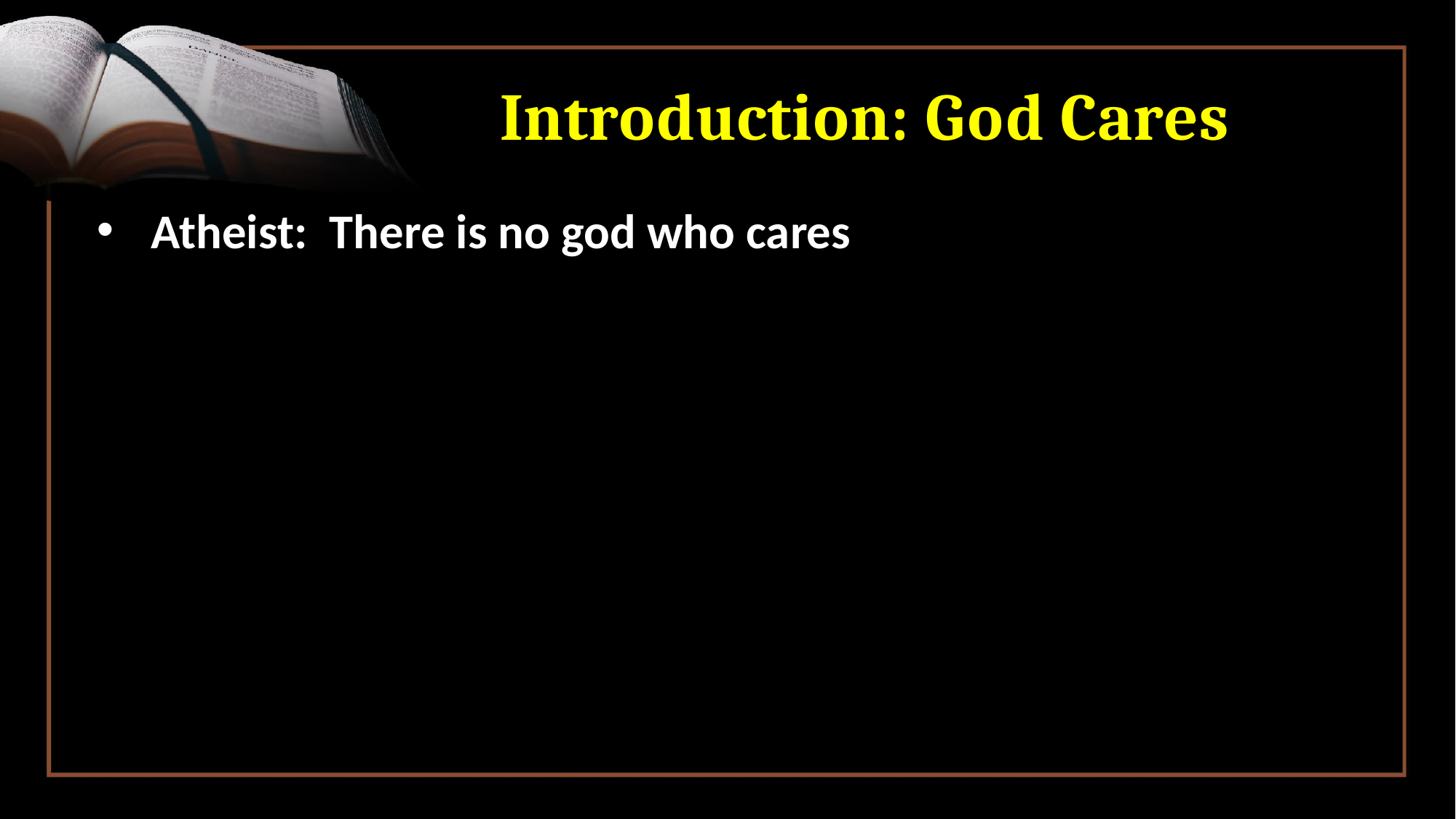

# Introduction: God Cares
Atheist:  There is no god who cares